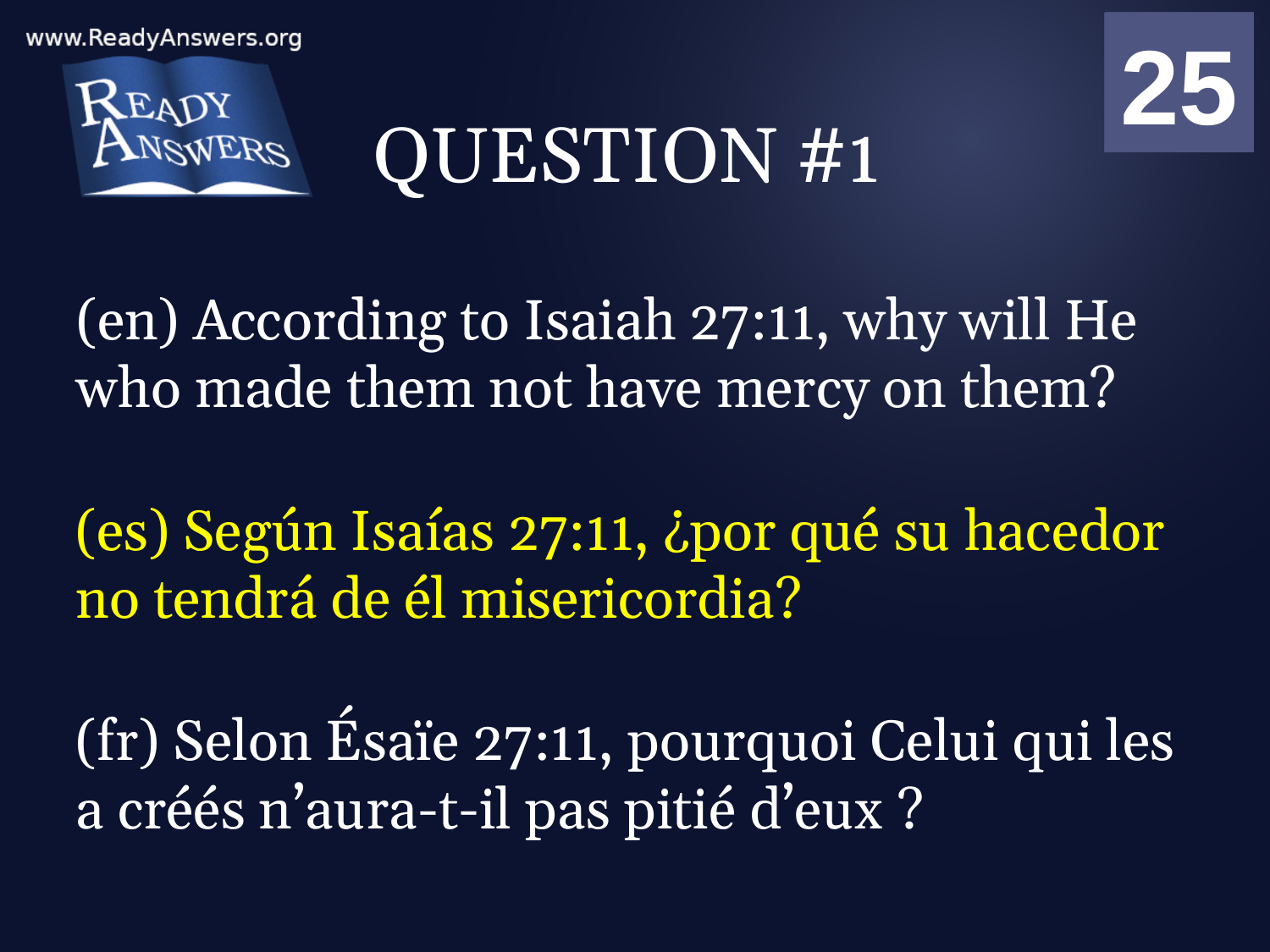

01
02
03
04
05
06
07
08
09
10
11
12
13
14
15
16
17
18
19
20
21
22
23
24
25
00
# QUESTION #1
(en) According to Isaiah 27:11, why will He who made them not have mercy on them?
(es) Según Isaías 27:11, ¿por qué su hacedor no tendrá de él misericordia?
(fr) Selon Ésaïe 27:11, pourquoi Celui qui les a créés n’aura-t-il pas pitié d’eux ?